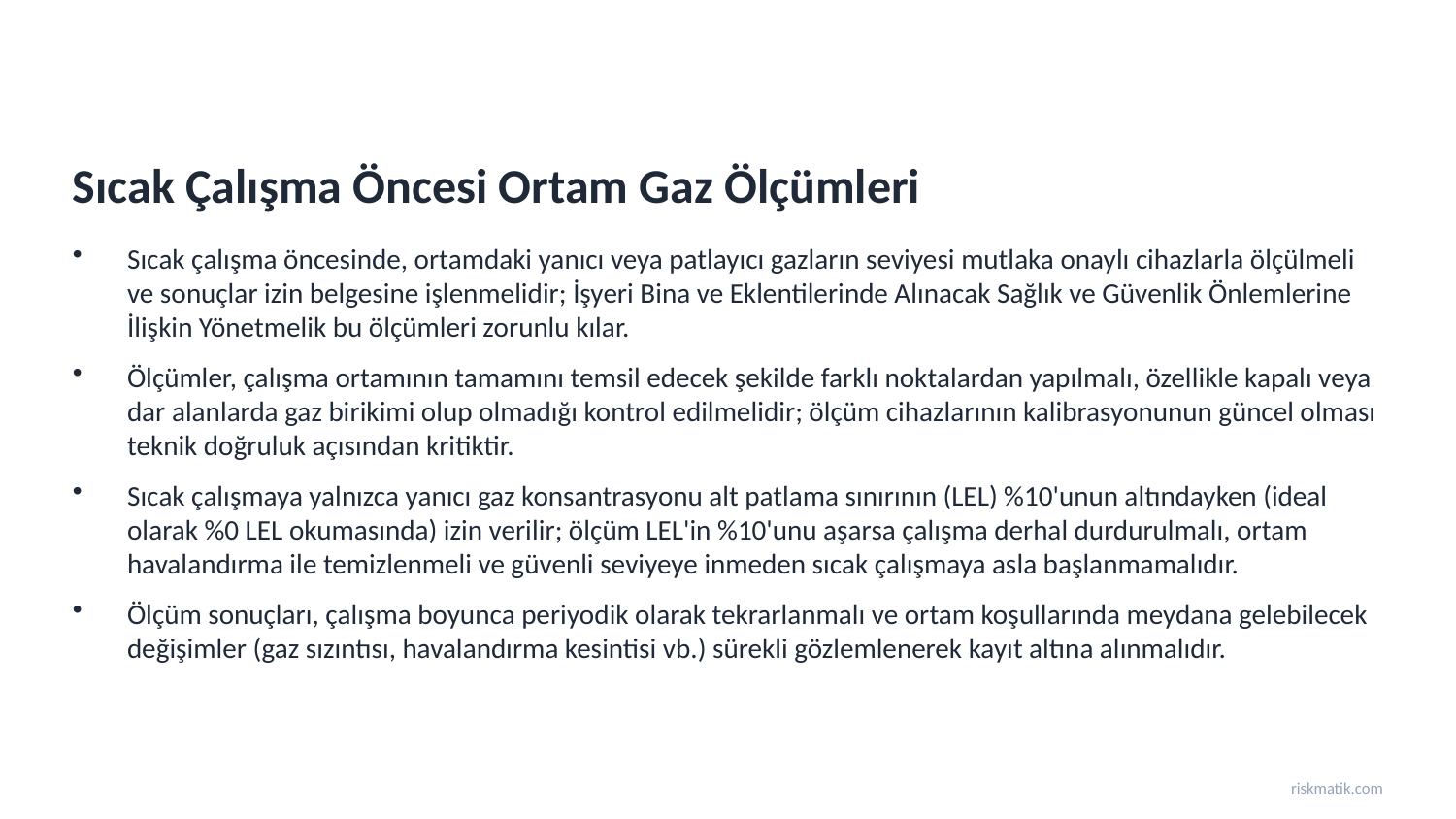

Sıcak Çalışma Öncesi Ortam Gaz Ölçümleri
Sıcak çalışma öncesinde, ortamdaki yanıcı veya patlayıcı gazların seviyesi mutlaka onaylı cihazlarla ölçülmeli ve sonuçlar izin belgesine işlenmelidir; İşyeri Bina ve Eklentilerinde Alınacak Sağlık ve Güvenlik Önlemlerine İlişkin Yönetmelik bu ölçümleri zorunlu kılar.
Ölçümler, çalışma ortamının tamamını temsil edecek şekilde farklı noktalardan yapılmalı, özellikle kapalı veya dar alanlarda gaz birikimi olup olmadığı kontrol edilmelidir; ölçüm cihazlarının kalibrasyonunun güncel olması teknik doğruluk açısından kritiktir.
Sıcak çalışmaya yalnızca yanıcı gaz konsantrasyonu alt patlama sınırının (LEL) %10'unun altındayken (ideal olarak %0 LEL okumasında) izin verilir; ölçüm LEL'in %10'unu aşarsa çalışma derhal durdurulmalı, ortam havalandırma ile temizlenmeli ve güvenli seviyeye inmeden sıcak çalışmaya asla başlanmamalıdır.
Ölçüm sonuçları, çalışma boyunca periyodik olarak tekrarlanmalı ve ortam koşullarında meydana gelebilecek değişimler (gaz sızıntısı, havalandırma kesintisi vb.) sürekli gözlemlenerek kayıt altına alınmalıdır.
riskmatik.com